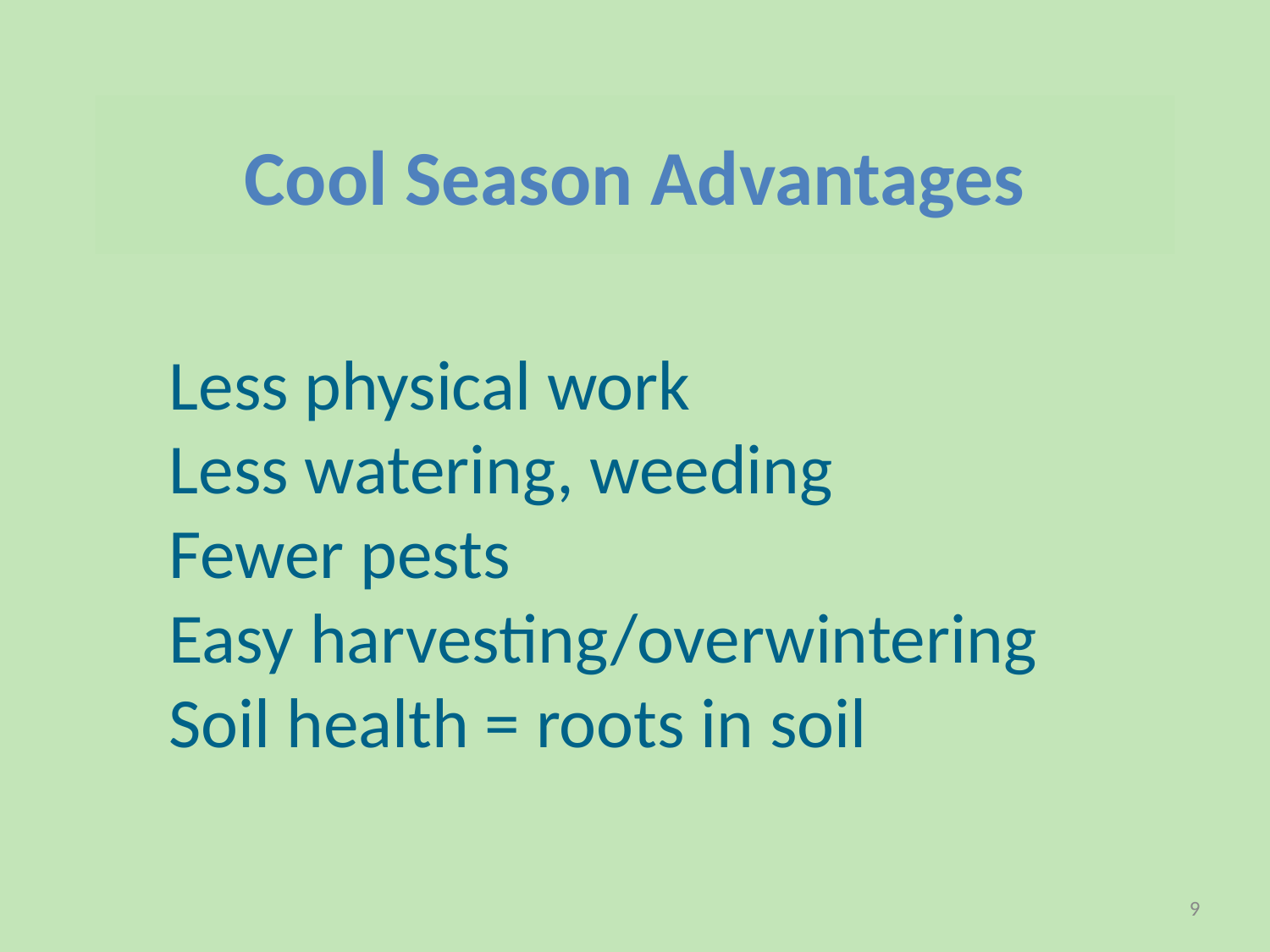

# Cool Season Advantages
Less physical work
Less watering, weeding
Fewer pests
Easy harvesting/overwintering
Soil health = roots in soil
9